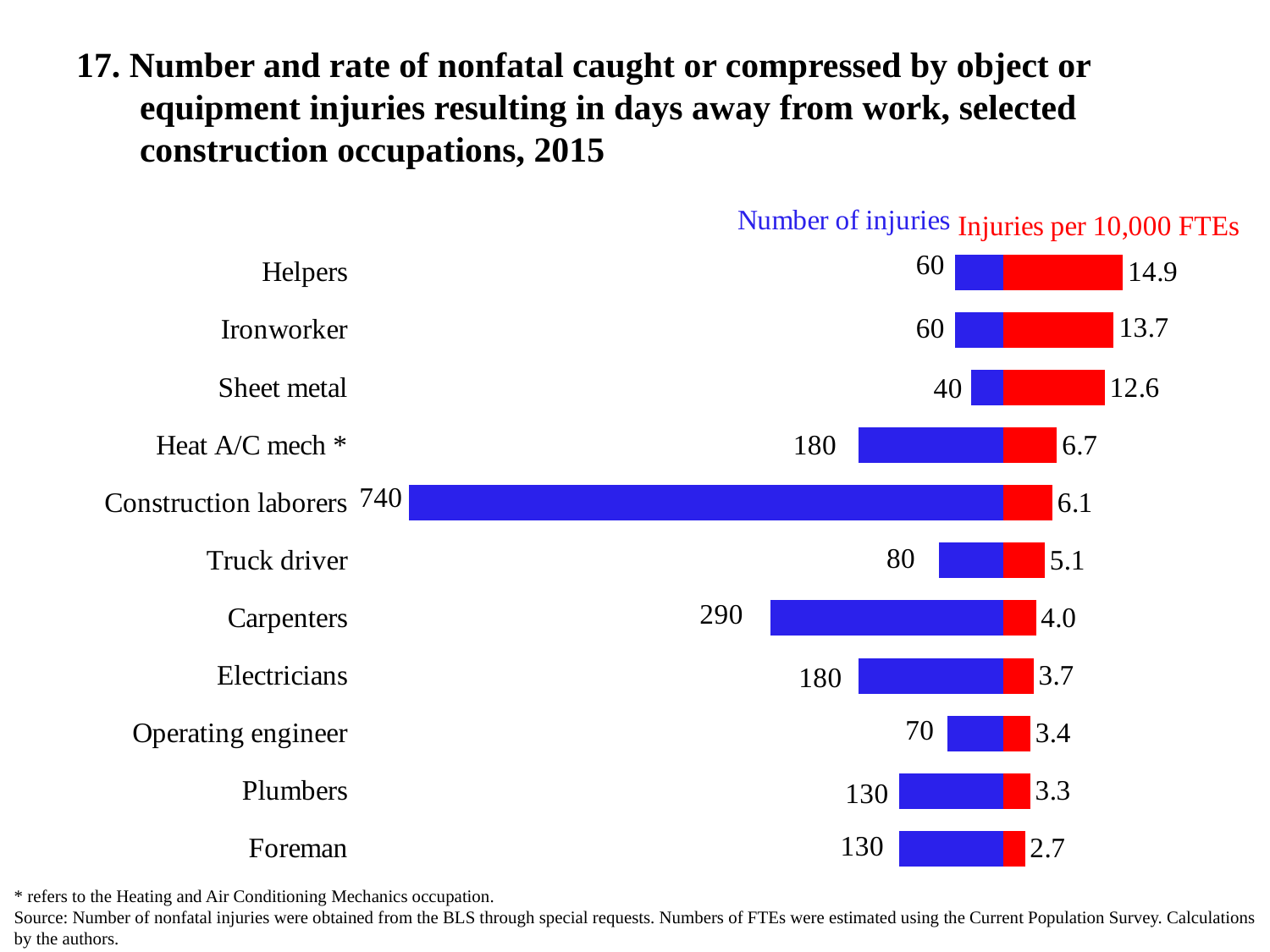

# 17. Number and rate of nonfatal caught or compressed by object or equipment injuries resulting in days away from work, selected construction occupations, 2015

### Chart

| Category |  |  |
|---|---|---|
| Foreman | 2.6839507590006293 | -13.0 |
| Plumbers | 3.340634761720232 | -13.0 |
| Operating engineer | 3.355333134250234 | -7.0 |
| Electricians | 3.7422527571566944 | -18.0 |
| Carpenters | 4.041573576916649 | -29.0 |
| Truck driver | 5.139597903558014 | -8.0 |
| Construction laborers | 6.109370949445781 | -74.0 |
| Heat A/C mech * | 6.658939830189636 | -18.0 |
| Sheet metal | 12.599556180633536 | -4.0 |
| Ironworker | 13.703773745213958 | -6.0 |
| Helpers | 14.856740168737904 | -6.0 |
* refers to the Heating and Air Conditioning Mechanics occupation.
Source: Number of nonfatal injuries were obtained from the BLS through special requests. Numbers of FTEs were estimated using the Current Population Survey. Calculations by the authors.